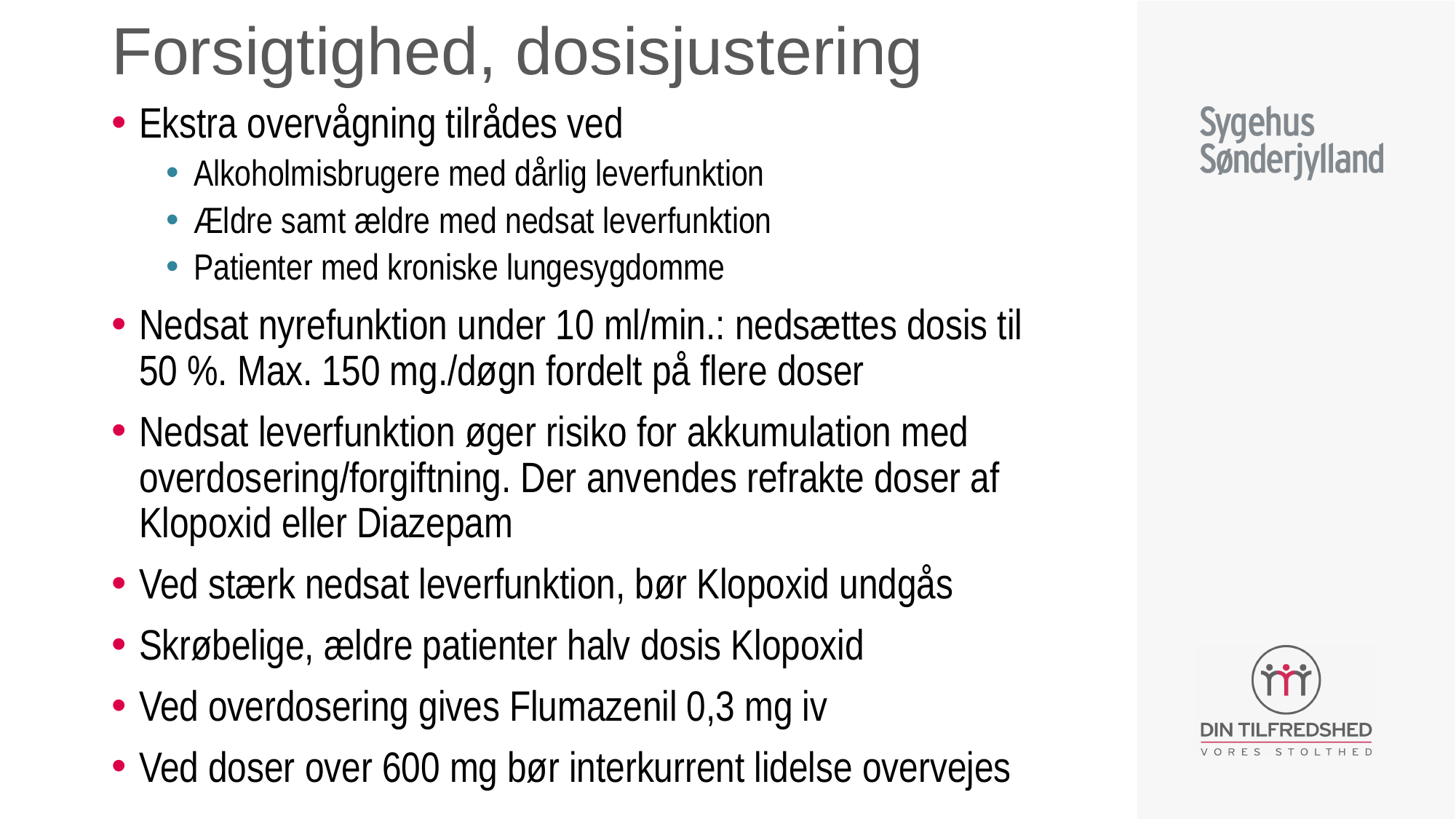

# Forsigtighed, dosisjustering
Ekstra overvågning tilrådes ved
Alkoholmisbrugere med dårlig leverfunktion
Ældre samt ældre med nedsat leverfunktion
Patienter med kroniske lungesygdomme
Nedsat nyrefunktion under 10 ml/min.: nedsættes dosis til 50 %. Max. 150 mg./døgn fordelt på flere doser
Nedsat leverfunktion øger risiko for akkumulation med overdosering/forgiftning. Der anvendes refrakte doser af Klopoxid eller Diazepam
Ved stærk nedsat leverfunktion, bør Klopoxid undgås
Skrøbelige, ældre patienter halv dosis Klopoxid
Ved overdosering gives Flumazenil 0,3 mg iv
Ved doser over 600 mg bør interkurrent lidelse overvejes